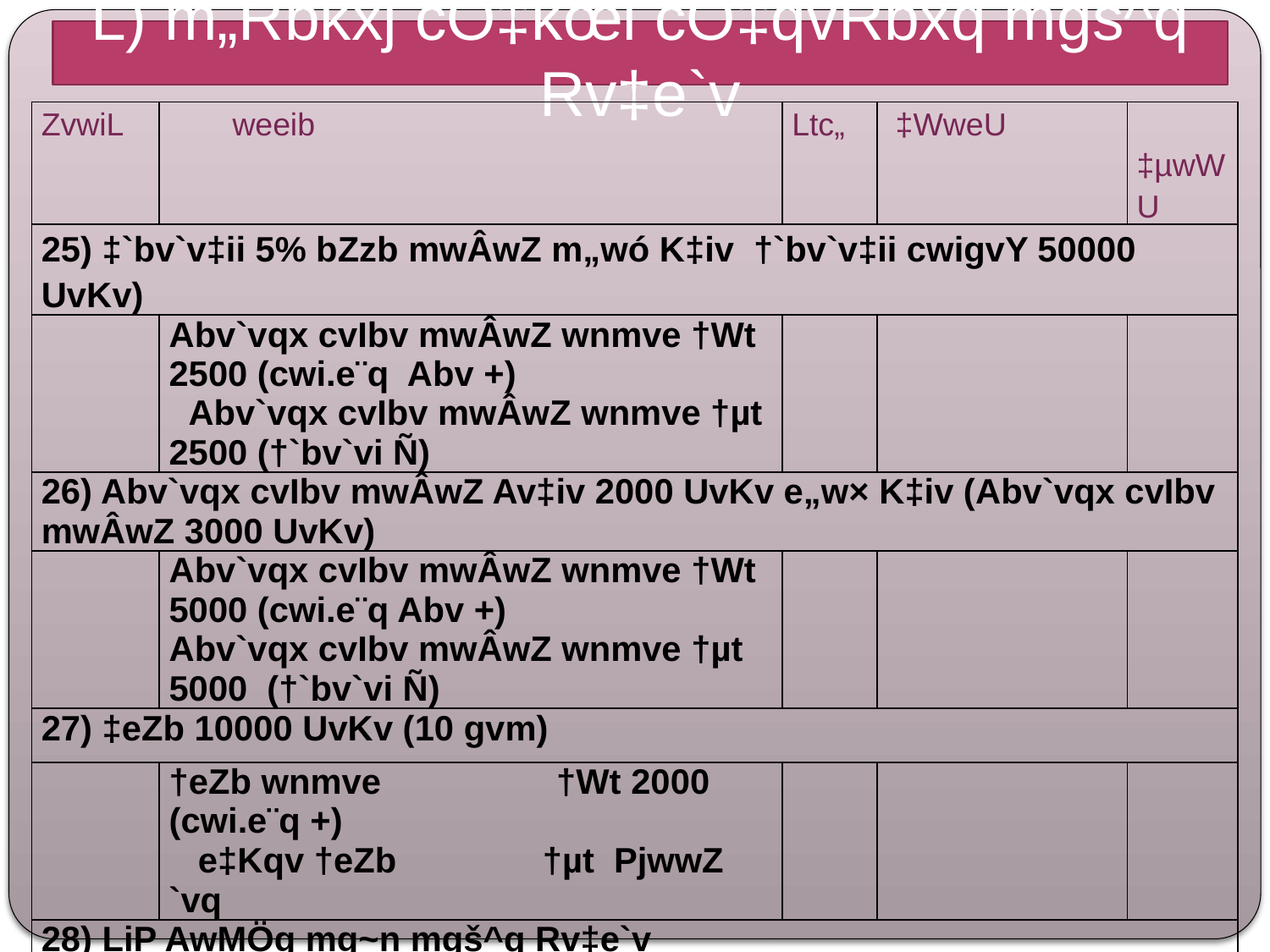

L) m„Rbkxj cÖ‡kœi cÖ‡qvRbxq mgš^q Rv‡e`v
| ZvwiL | weeib | Ltc„ | ‡WweU | ‡µwWU |
| --- | --- | --- | --- | --- |
| 25) ‡`bv`v‡ii 5% bZzb mwÂwZ m„wó K‡iv †`bv`v‡ii cwigvY 50000 UvKv) |  |  |  |  |
|  | Abv`vqx cvIbv mwÂwZ wnmve †Wt 2500 (cwi.e¨q Abv +) Abv`vqx cvIbv mwÂwZ wnmve †µt 2500 (†`bv`vi Ñ) |  |  |  |
| 26) Abv`vqx cvIbv mwÂwZ Av‡iv 2000 UvKv e„w× K‡iv (Abv`vqx cvIbv mwÂwZ 3000 UvKv) |  |  |  |  |
|  | Abv`vqx cvIbv mwÂwZ wnmve †Wt 5000 (cwi.e¨q Abv +) Abv`vqx cvIbv mwÂwZ wnmve †µt 5000 (†`bv`vi Ñ) |  |  |  |
| 27) ‡eZb 10000 UvKv (10 gvm) |  |  |  |  |
|  | †eZb wnmve †Wt 2000 (cwi.e¨q +) e‡Kqv †eZb †µt PjwwZ `vq |  |  |  |
| 28) LiP AwMÖg mg~n mgš^q Rv‡e`v |  |  |  |  |
|  | AwMÖg LiP mg~n †Wt LiP mg~n ‡µt |  |  |  |